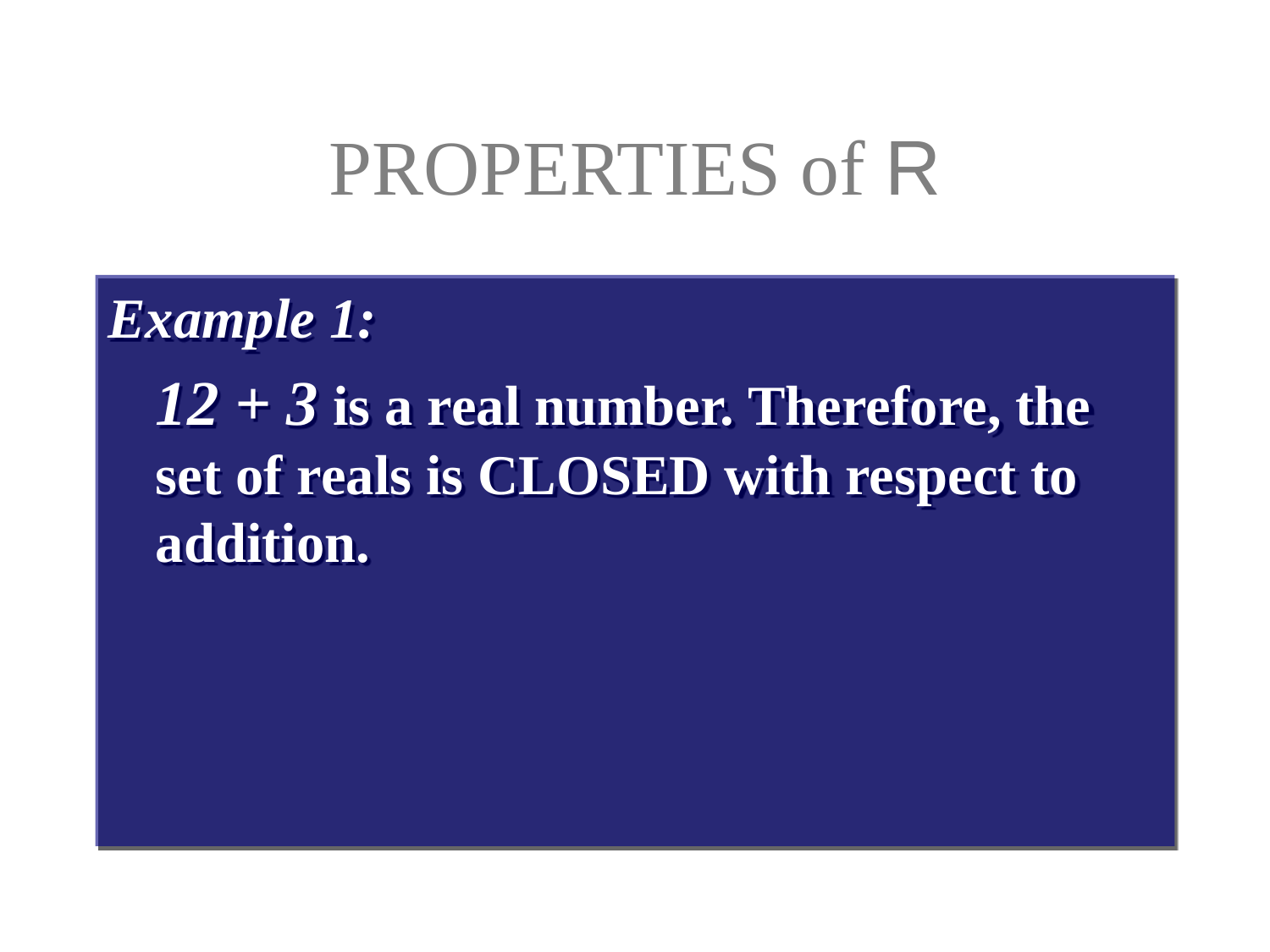

# PROPERTIES of R
Example 1:
	12 + 3 is a real number. Therefore, the set of reals is CLOSED with respect to addition.